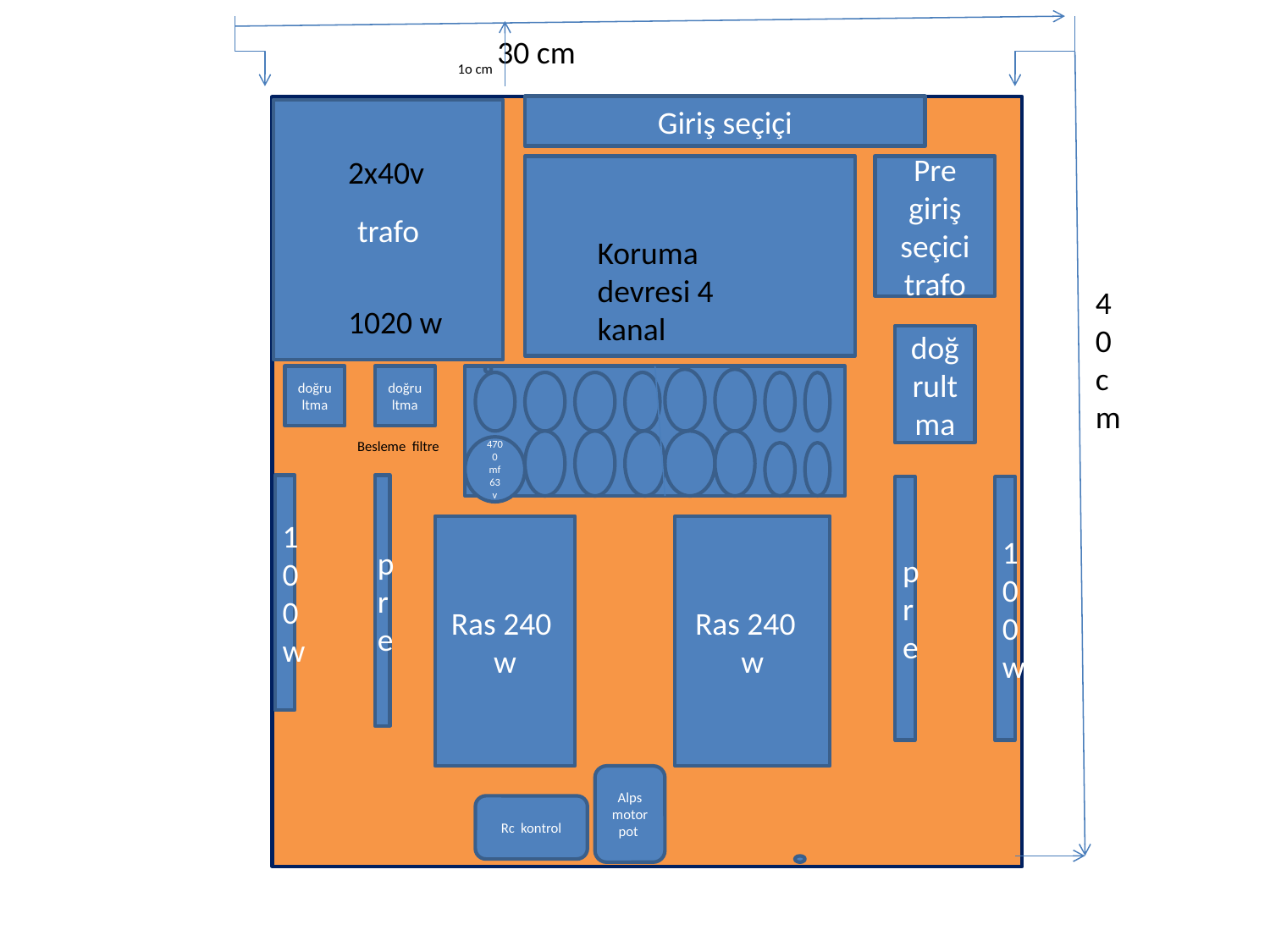

30 cm
1o cm
Giriş seçiçi

trafo
2x40v

Pre giriş seçici trafo
Koruma devresi 4 kanal
40cm
1020 w
doğrultma

doğrultma
doğrultma

Besleme  filtre

4700 mf 63 v

100w
pre
pre
100w
Ras 240  w
Ras 240   w
Alps motor pot
Rc  kontrol